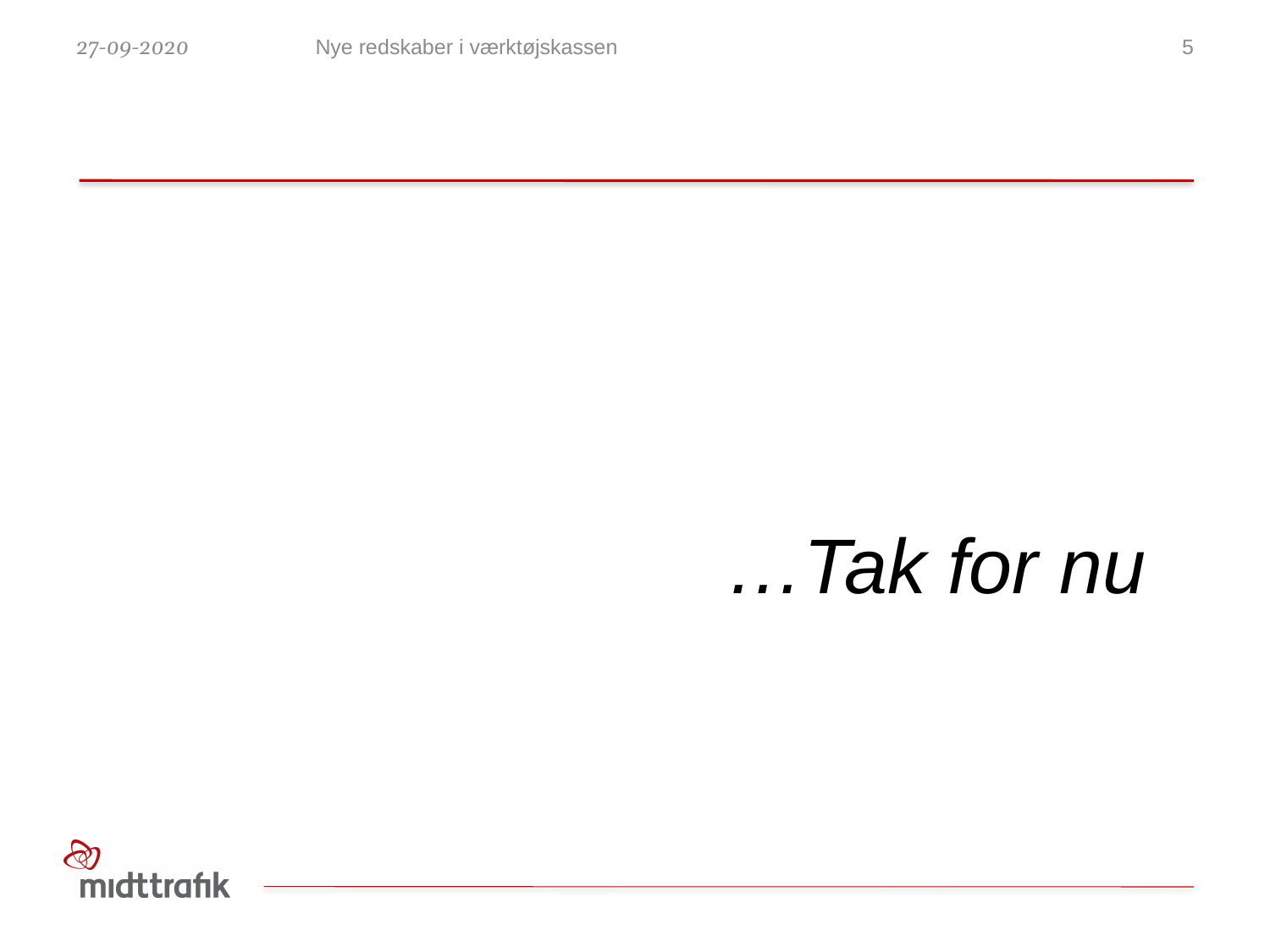

27-09-2020
Nye redskaber i værktøjskassen
5
…Tak for nu